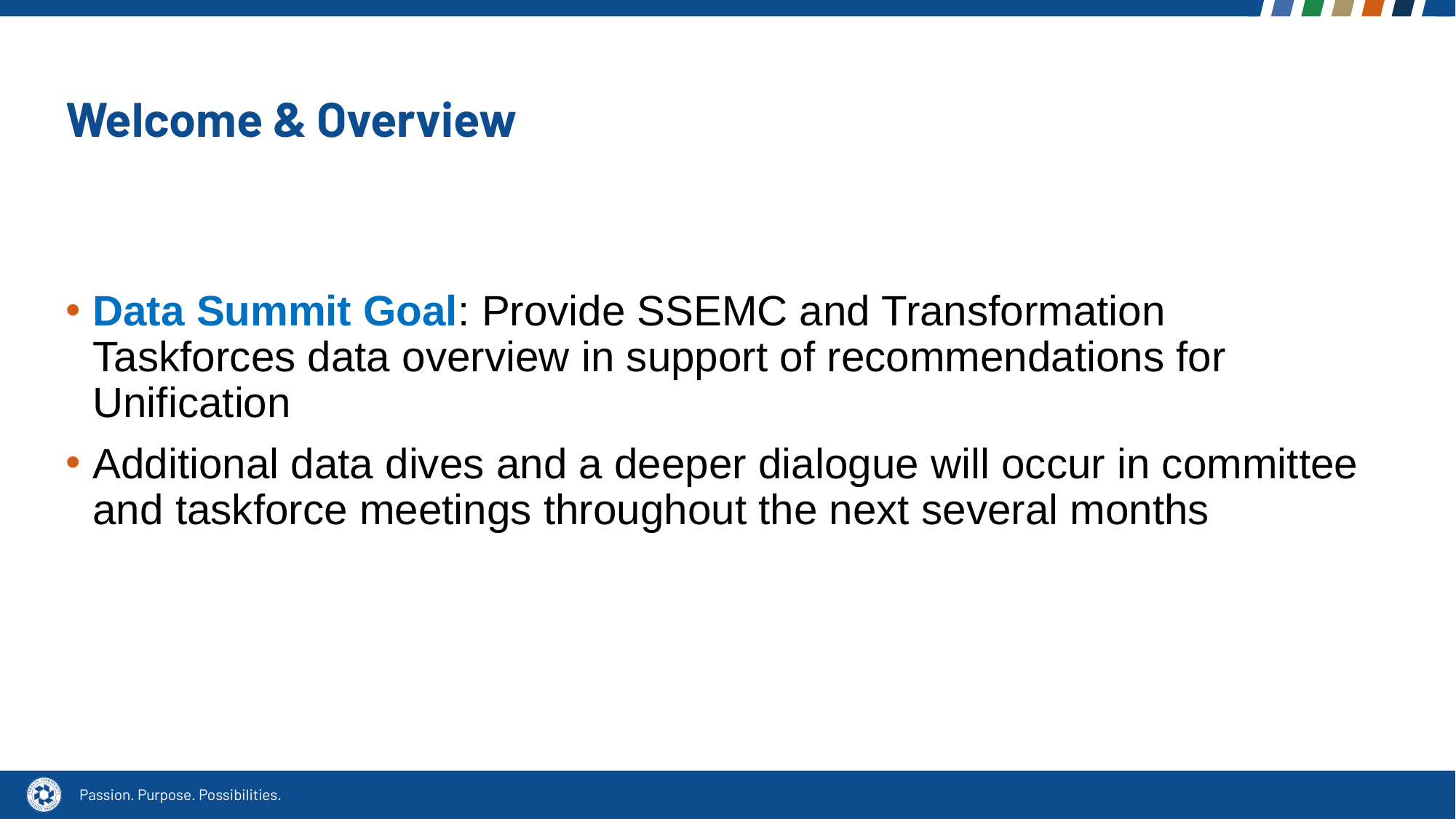

# Welcome & Overview

Data Summit Goal: Provide SSEMC and Transformation Taskforces data overview in support of recommendations for Unification
Additional data dives and a deeper dialogue will occur in committee and taskforce meetings throughout the next several months